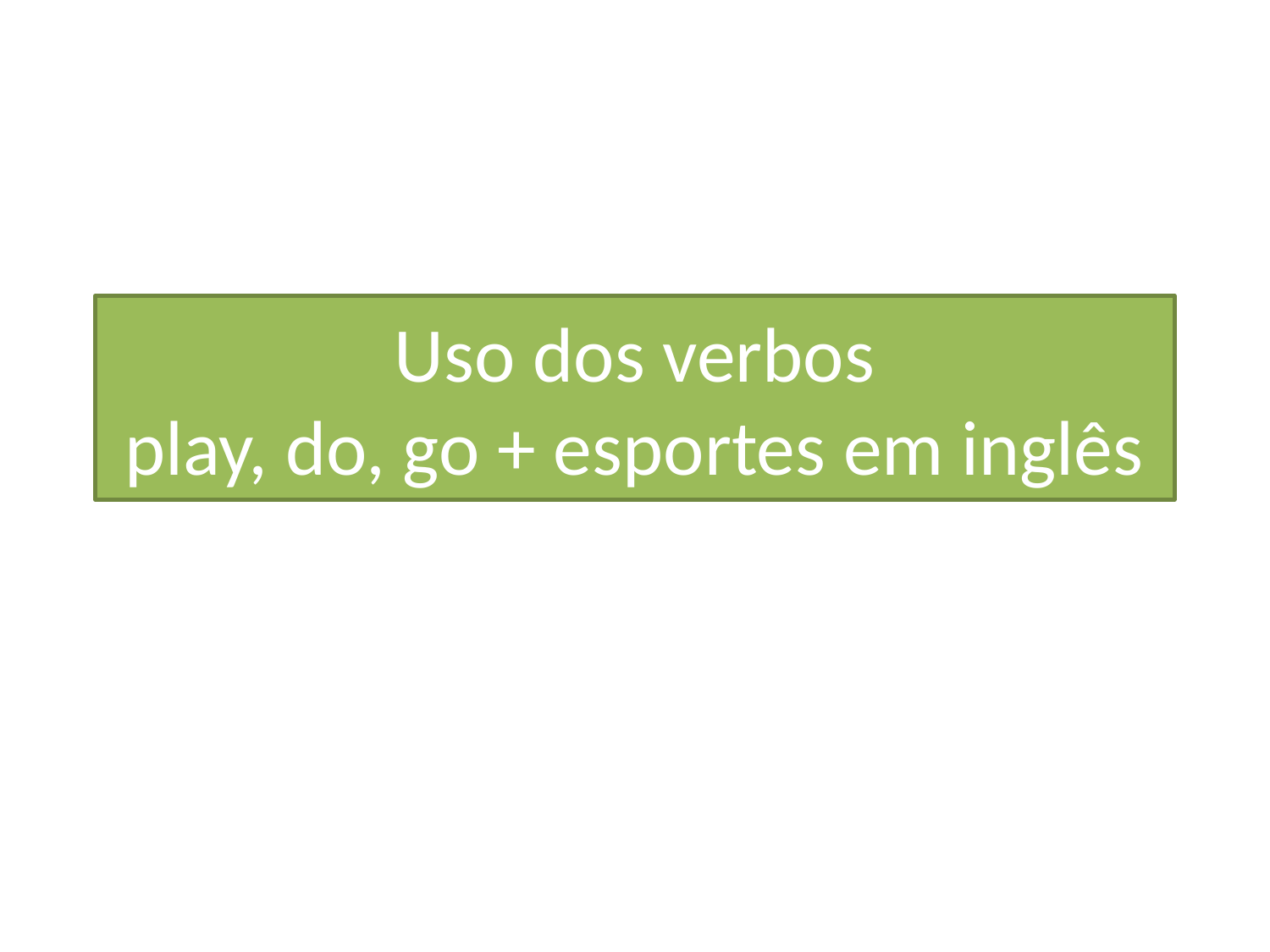

# Uso dos verbos play, do, go + esportes em inglês